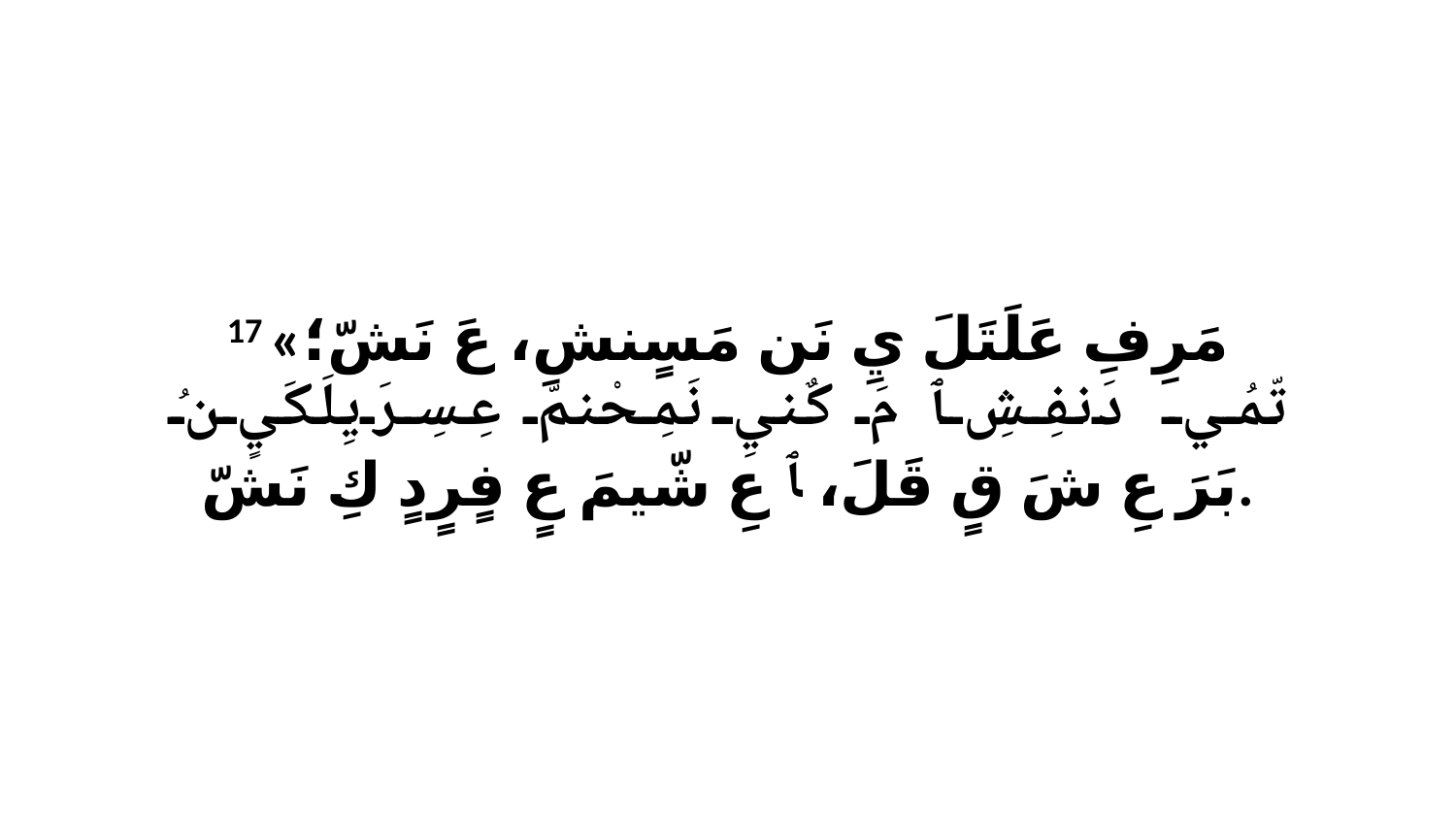

17 «مَرِفِ عَلَتَلَ يِ نَن مَسٍنشِ، عَ نَشّ؛ تّمُي دَنفِشِ ﭑ مَ كٌنيِ نَمِحْنمّ عِسِرَيِلَكَيٍ نُ بَرَ عِ شَ قٍ قَلَ، ﭑ عِ شّيمَ عٍ فٍرٍدٍ كِ نَشّ.